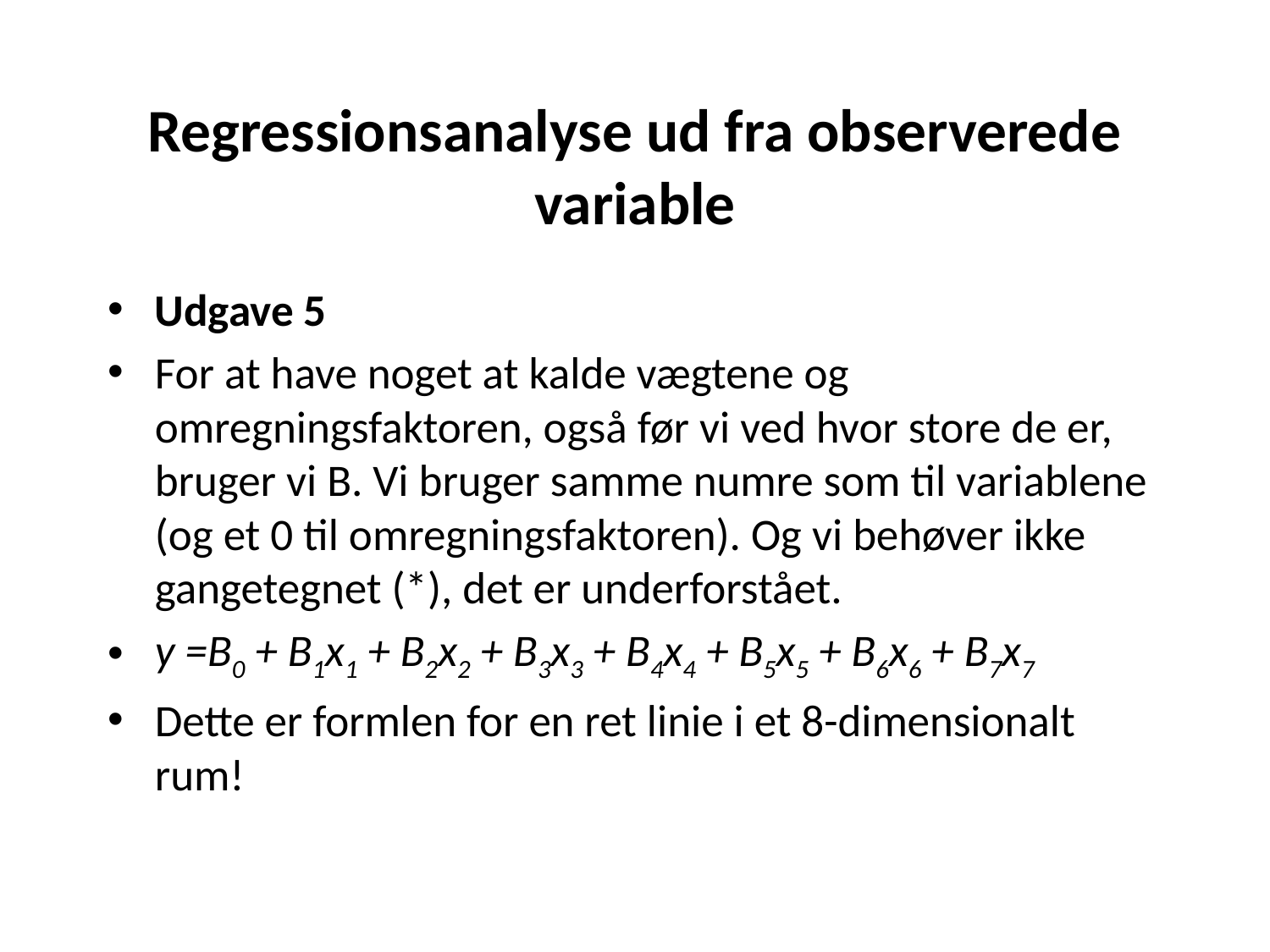

# Regressionsanalyse ud fra observerede variable
Udgave 5
For at have noget at kalde vægtene og omregningsfaktoren, også før vi ved hvor store de er, bruger vi B. Vi bruger samme numre som til variablene (og et 0 til omregningsfaktoren). Og vi behøver ikke gangetegnet (*), det er underforstået.
y =B0 + B1x1 + B2x2 + B3x3 + B4x4 + B5x5 + B6x6 + B7x7
Dette er formlen for en ret linie i et 8-dimensionalt rum!